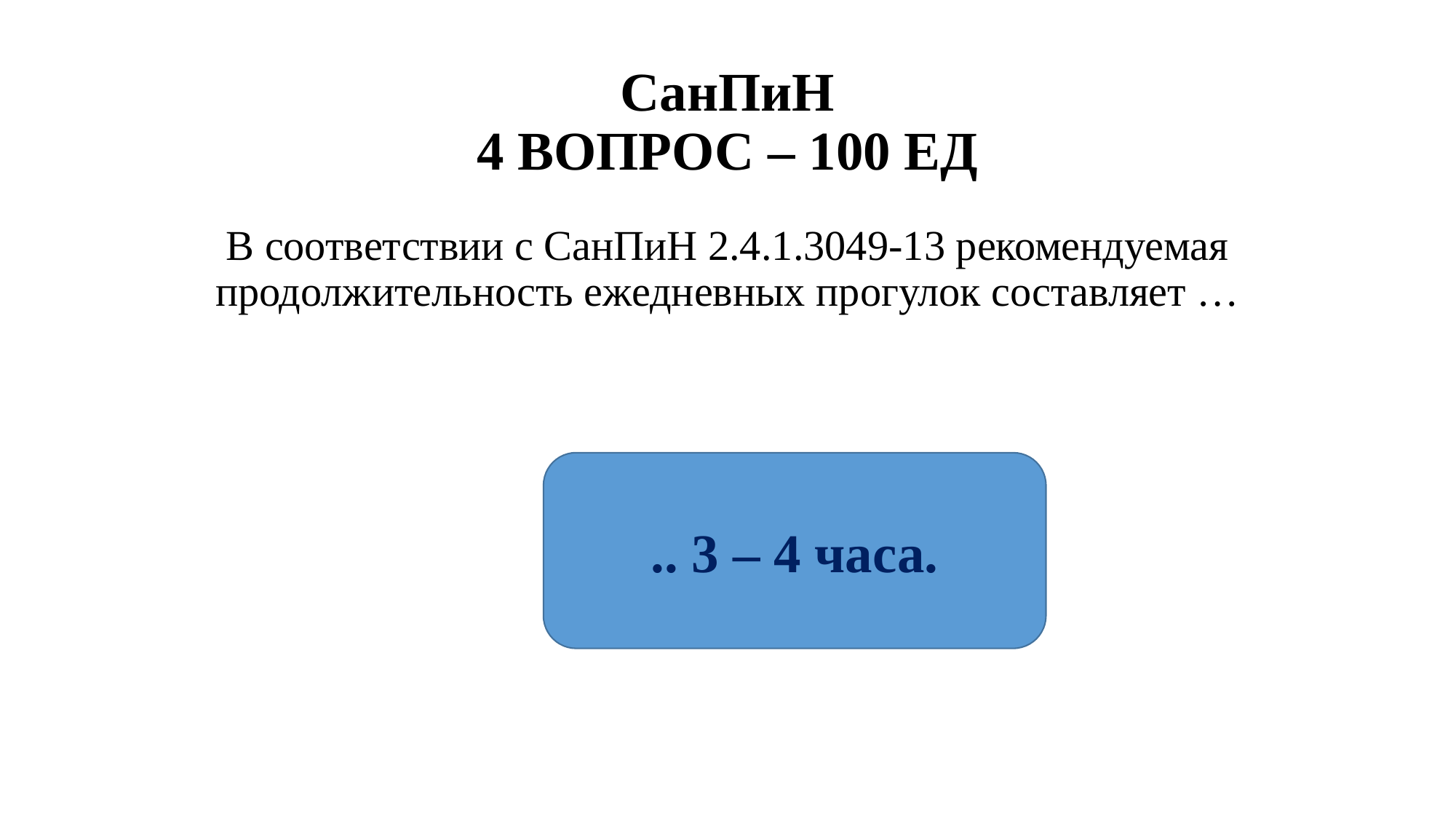

# СанПиН 4 ВОПРОС – 100 ЕД
В соответствии с СанПиН 2.4.1.3049-13 рекомендуемая продолжительность ежедневных прогулок составляет …
.. 3 – 4 часа.